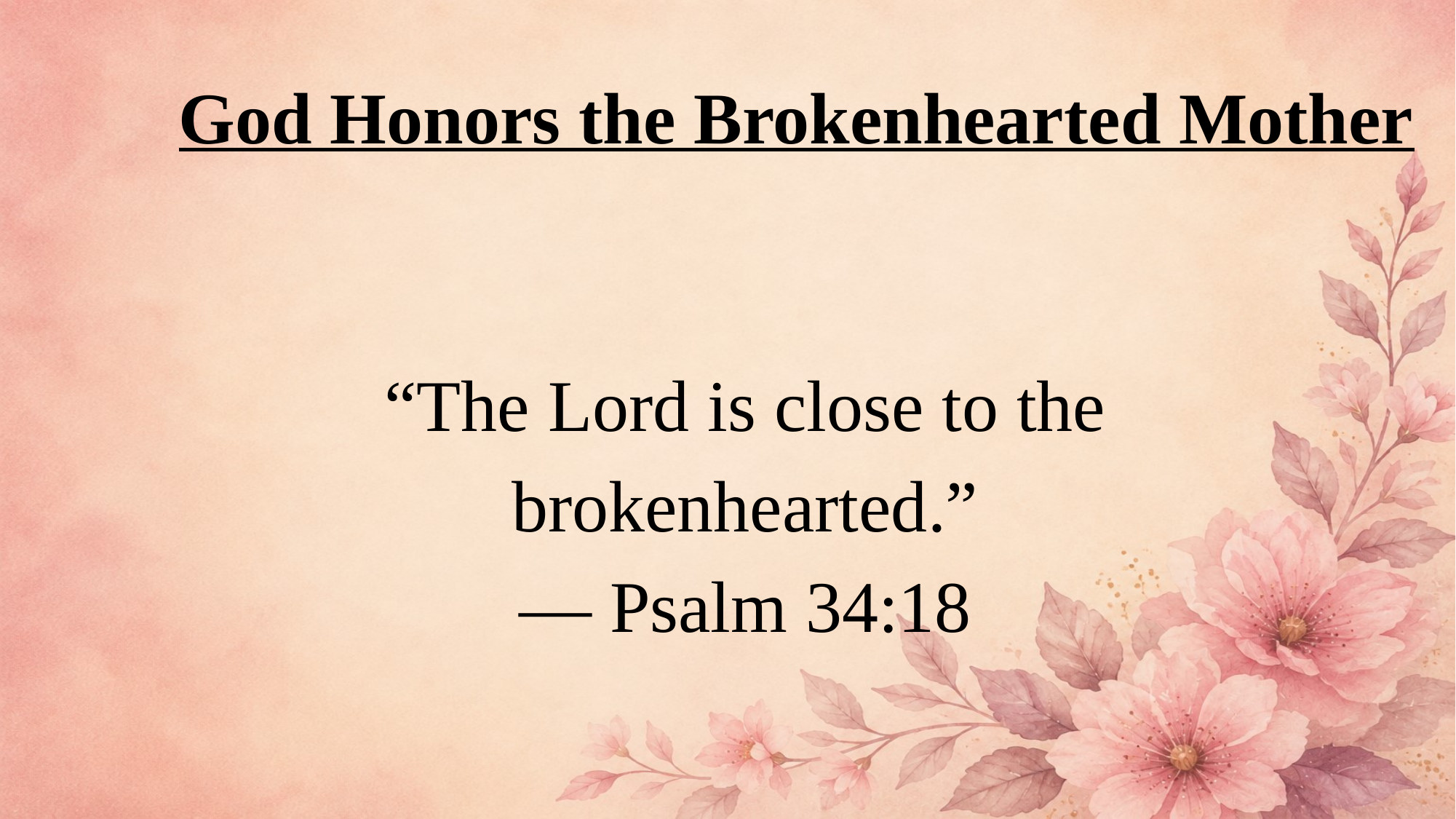

God Honors the Brokenhearted Mother
“The Lord is close to the brokenhearted.”
— Psalm 34:18